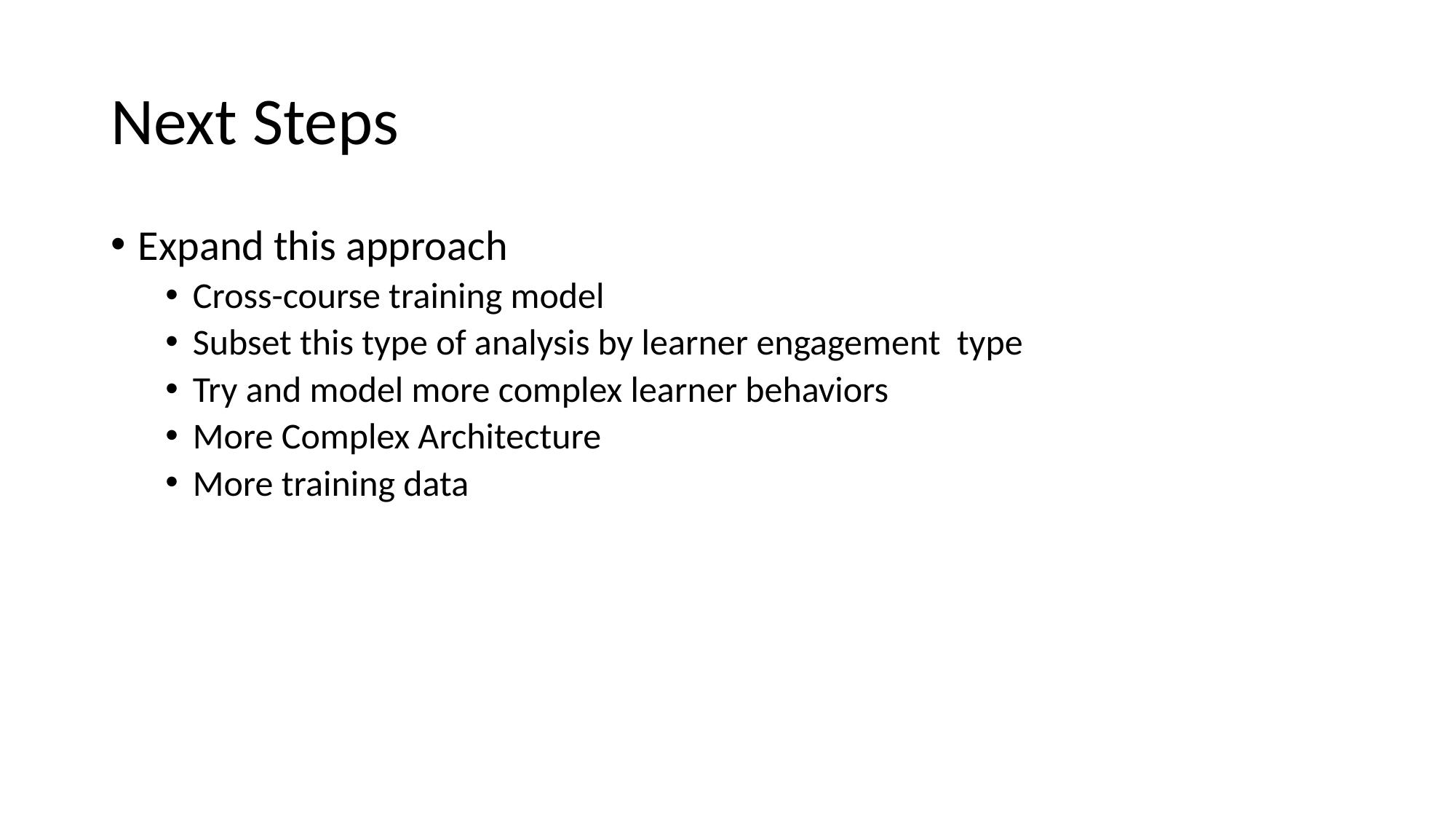

# Next Steps
Expand this approach
Cross-course training model
Subset this type of analysis by learner engagement  type
Try and model more complex learner behaviors
More Complex Architecture
More training data